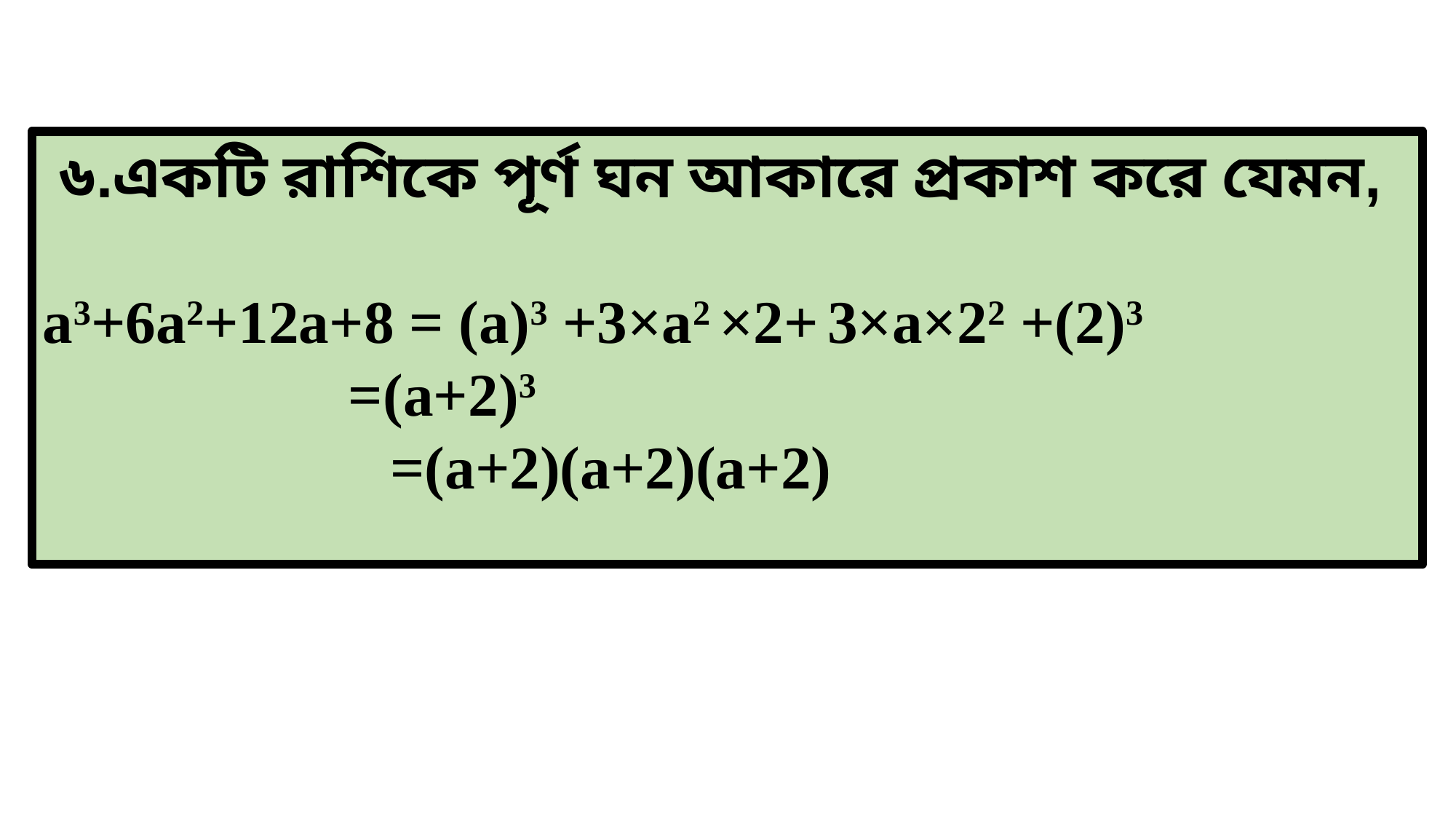

৬.একটি রাশিকে পূর্ণ ঘন আকারে প্রকাশ করে যেমন,
a3+6a2+12a+8 = (a)3 +3×a2 ×2+ 3×a×22 +(2)3
                                   =(a+2)3
                       =(a+2)(a+2)(a+2)